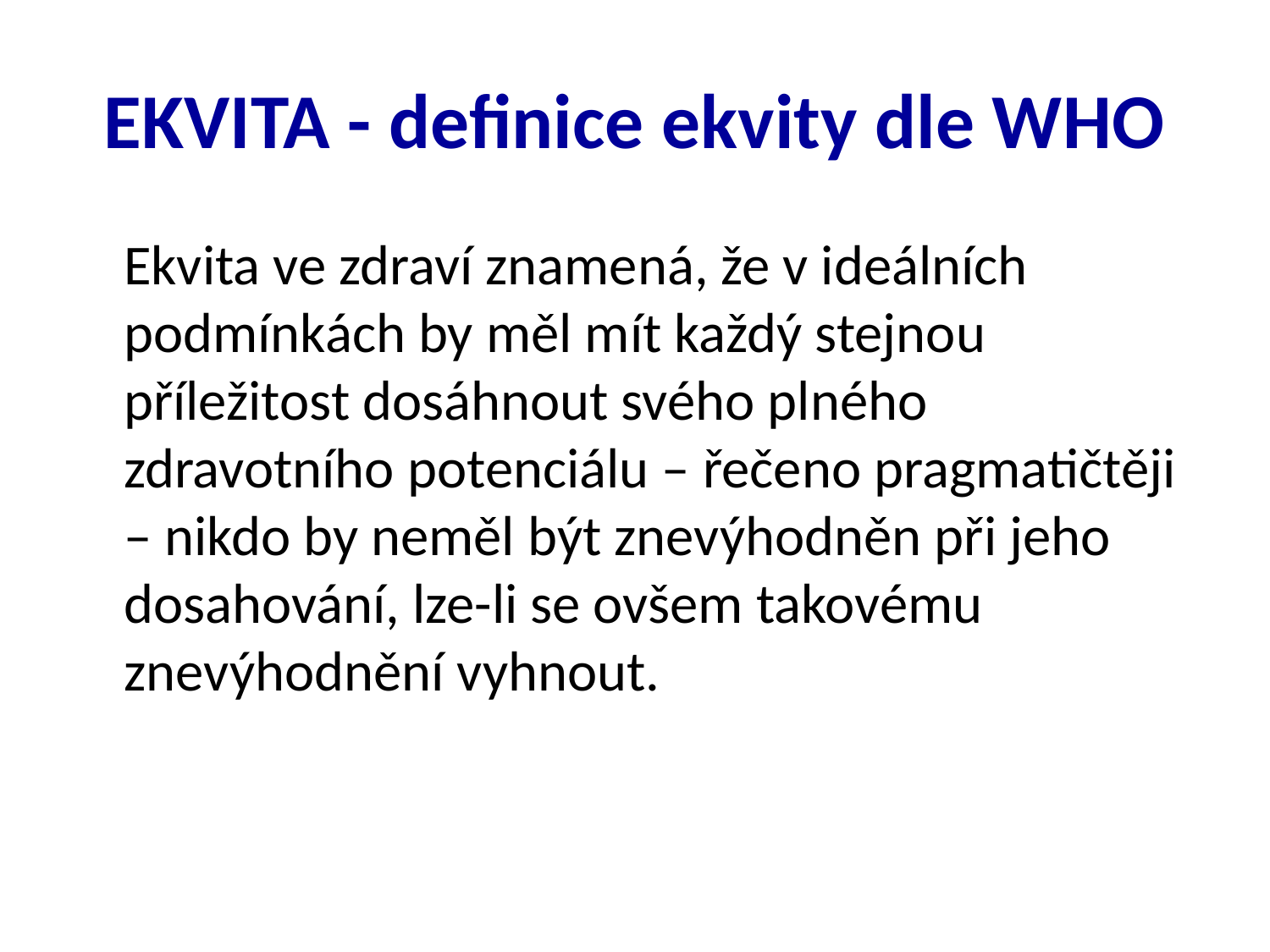

# EKVITA - definice ekvity dle WHO
Ekvita ve zdraví znamená, že v ideálních podmínkách by měl mít každý stejnou příležitost dosáhnout svého plného zdravotního potenciálu – řečeno pragmatičtěji – nikdo by neměl být znevýhodněn při jeho dosahování, lze-li se ovšem takovému znevýhodnění vyhnout.